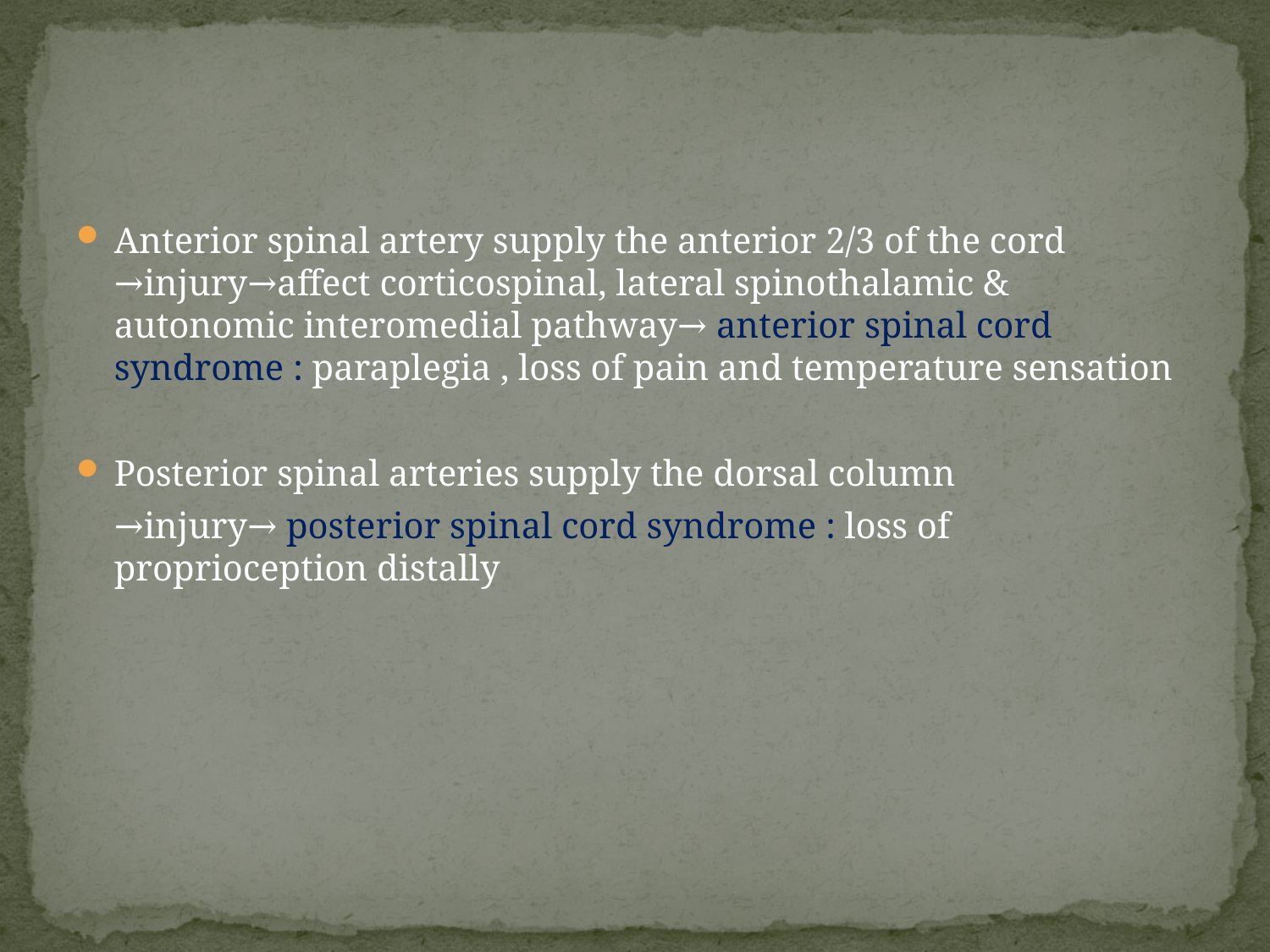

#
Anterior spinal artery supply the anterior 2/3 of the cord →injury→affect corticospinal, lateral spinothalamic & autonomic interomedial pathway→ anterior spinal cord syndrome : paraplegia , loss of pain and temperature sensation

Posterior spinal arteries supply the dorsal column
	→injury→ posterior spinal cord syndrome : loss of proprioception distally